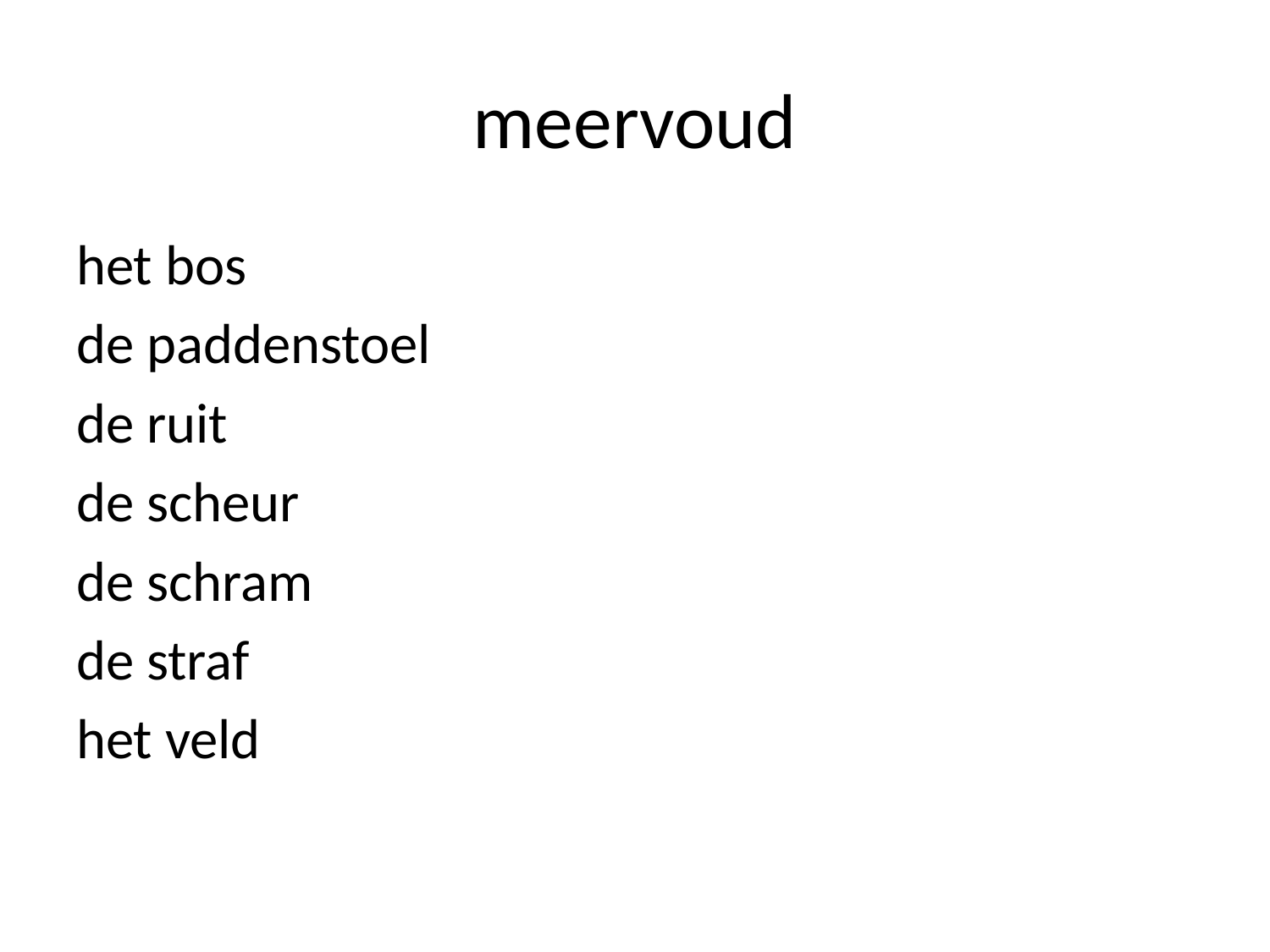

# meervoud
het bos
de paddenstoel
de ruit
de scheur
de schram
de straf
het veld